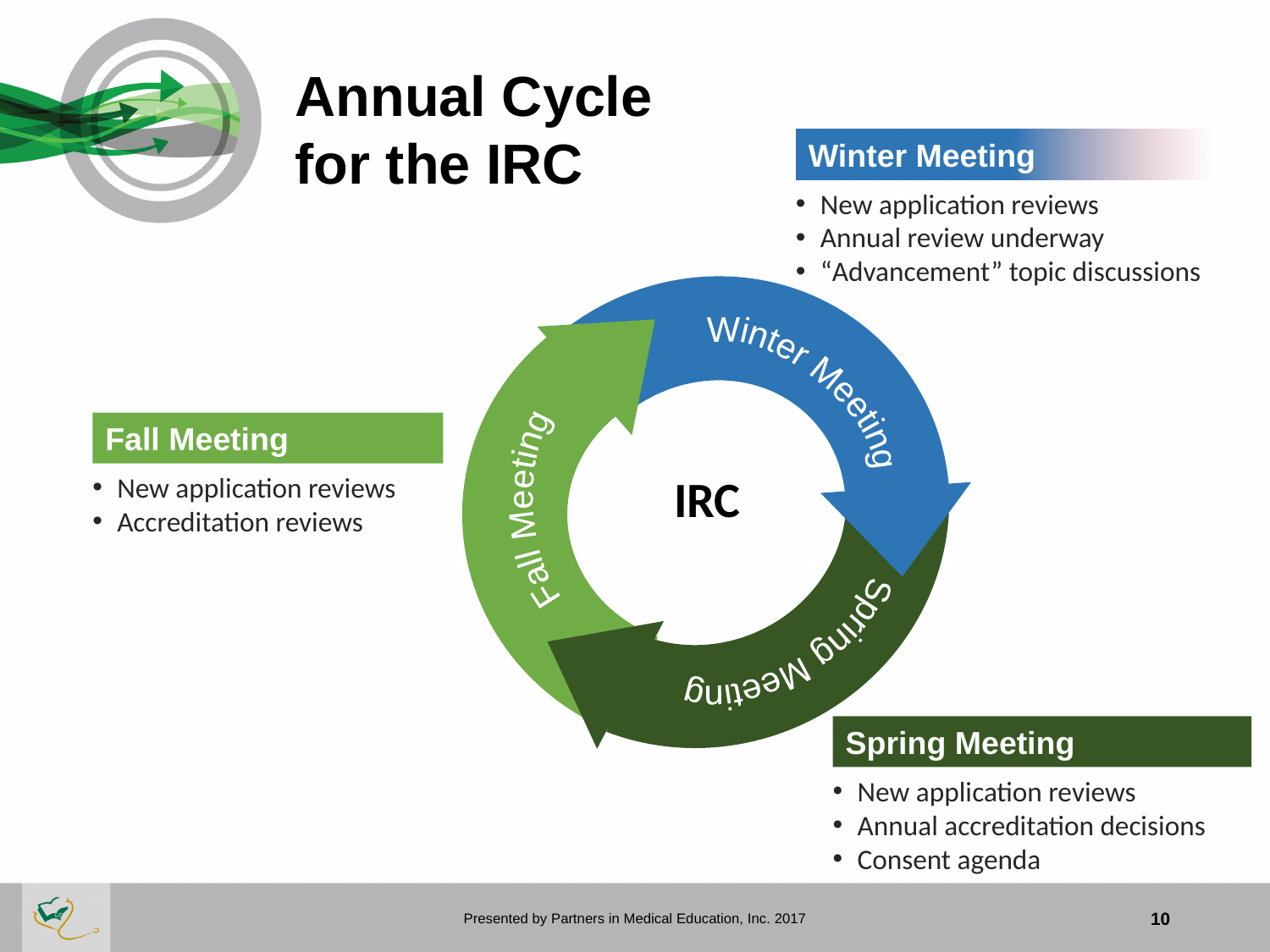

Annual Cycle for the IRC
Winter Meeting
New application reviews
Annual review underway
“Advancement” topic discussions

Winter Meeting
Fall Meeting
IRC
Spring Meeting
Fall Meeting
New application reviews
Accreditation reviews
Spring Meeting
New application reviews
Annual accreditation decisions
Consent agenda
Presented by Partners in Medical Education, Inc. 2017
10